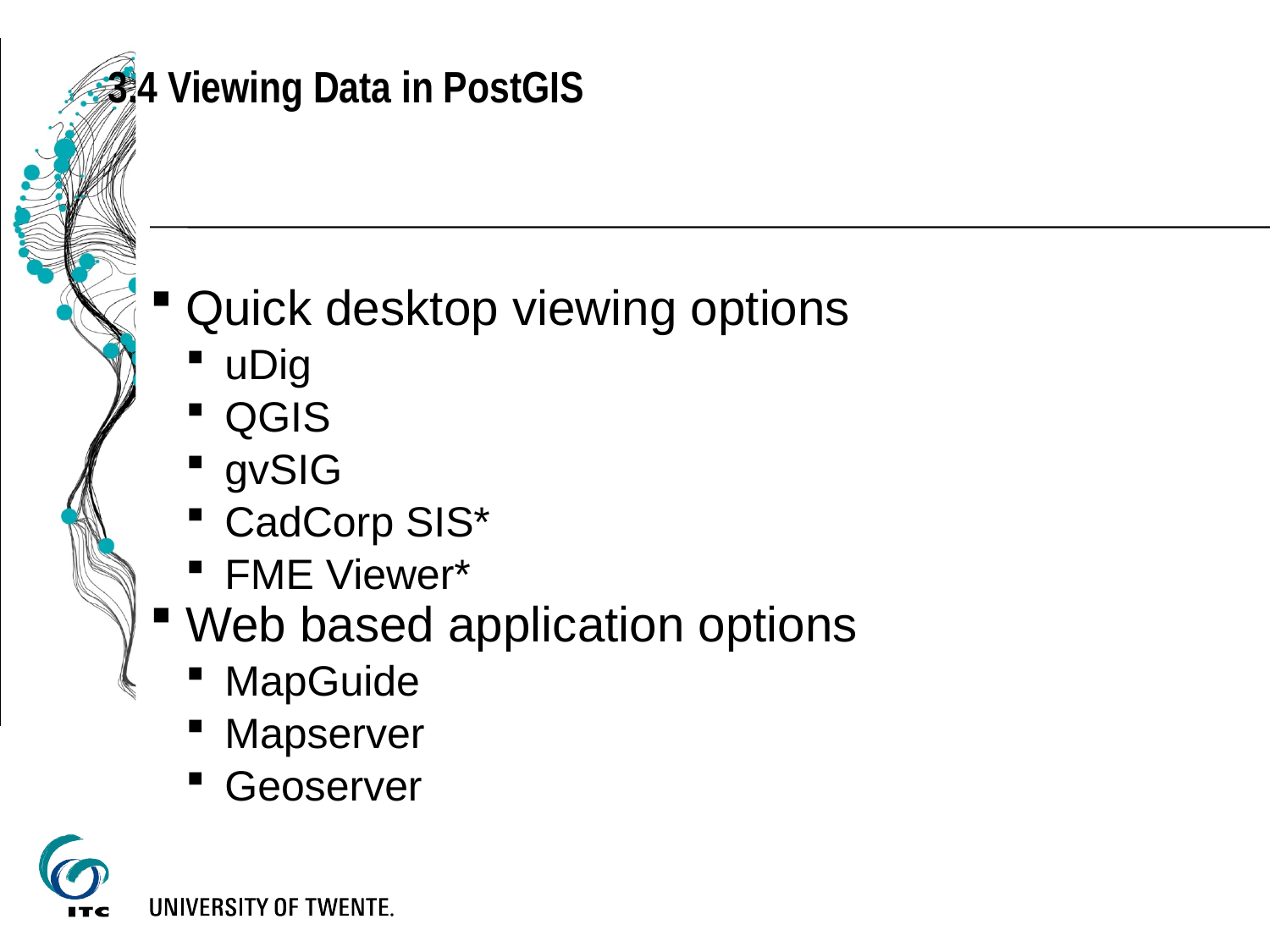

3.4 Viewing Data in PostGIS
Quick desktop viewing options
uDig
QGIS
gvSIG
CadCorp SIS*
FME Viewer*
Web based application options
MapGuide
Mapserver
Geoserver